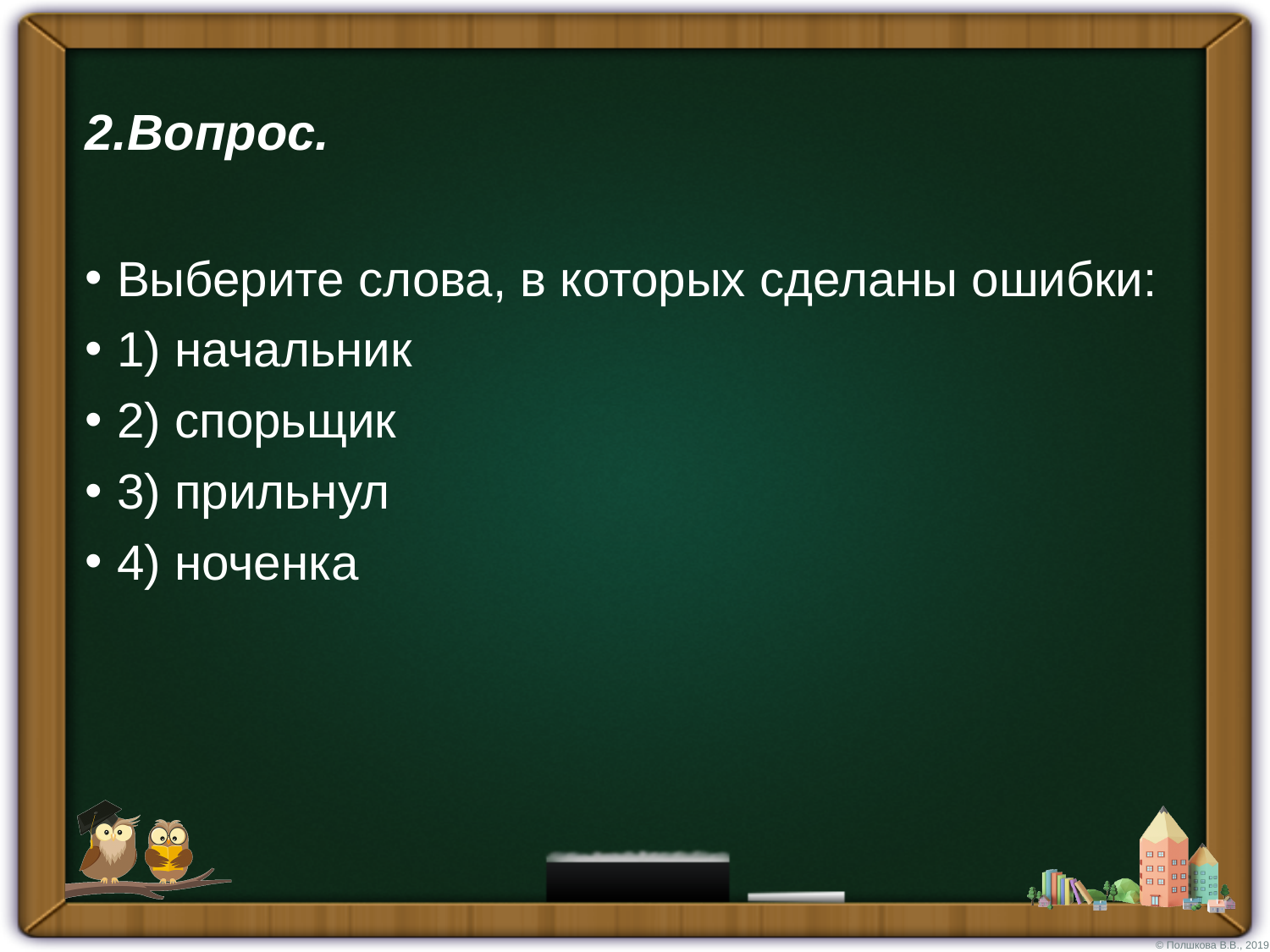

# 2.Вопрос.
Выберите слова, в которых сделаны ошибки:
1) начальник
2) спорьщик
3) прильнул
4) ноченка